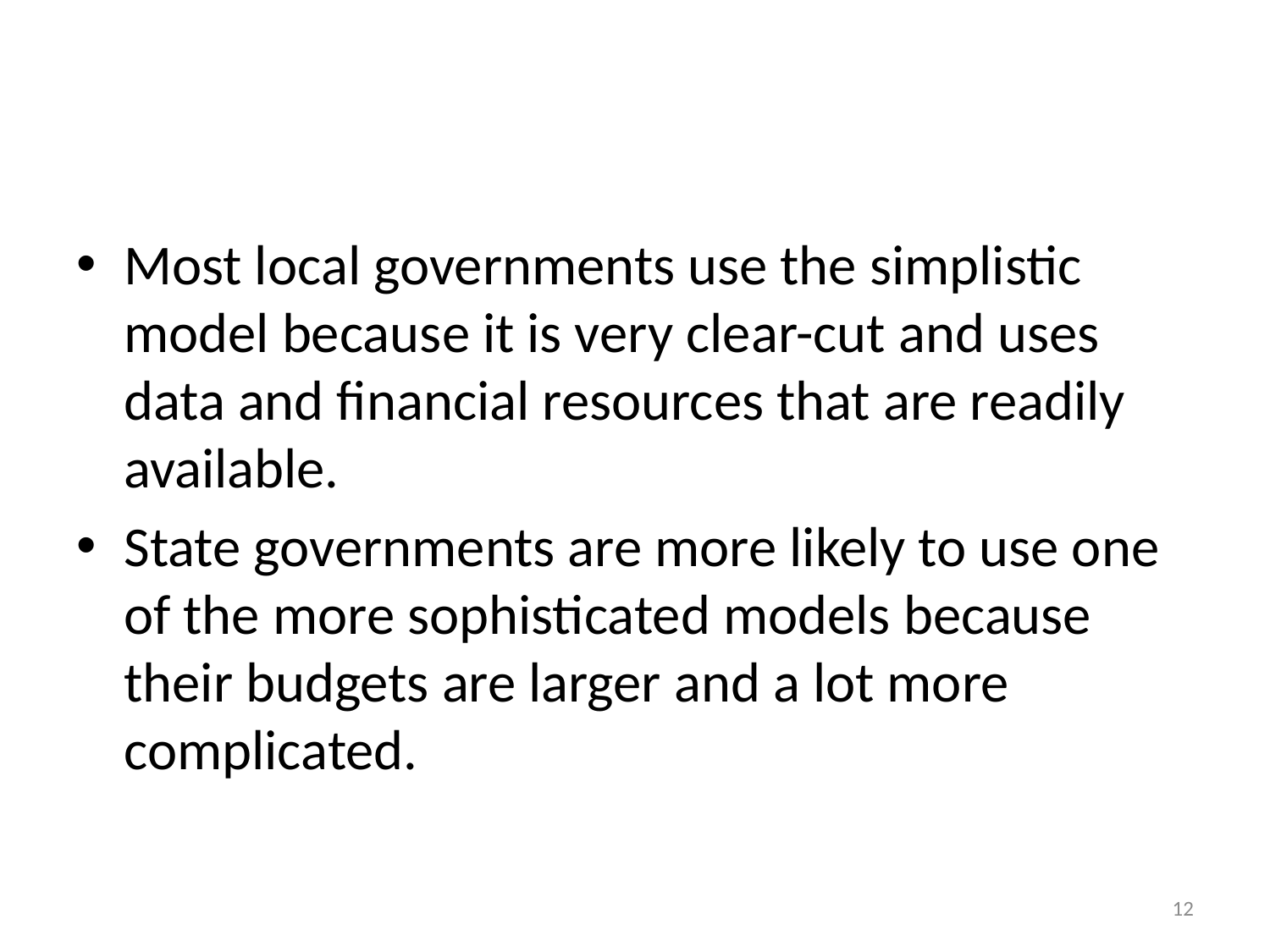

#
Most local governments use the simplistic model because it is very clear-cut and uses data and financial resources that are readily available.
State governments are more likely to use one of the more sophisticated models because their budgets are larger and a lot more complicated.
12